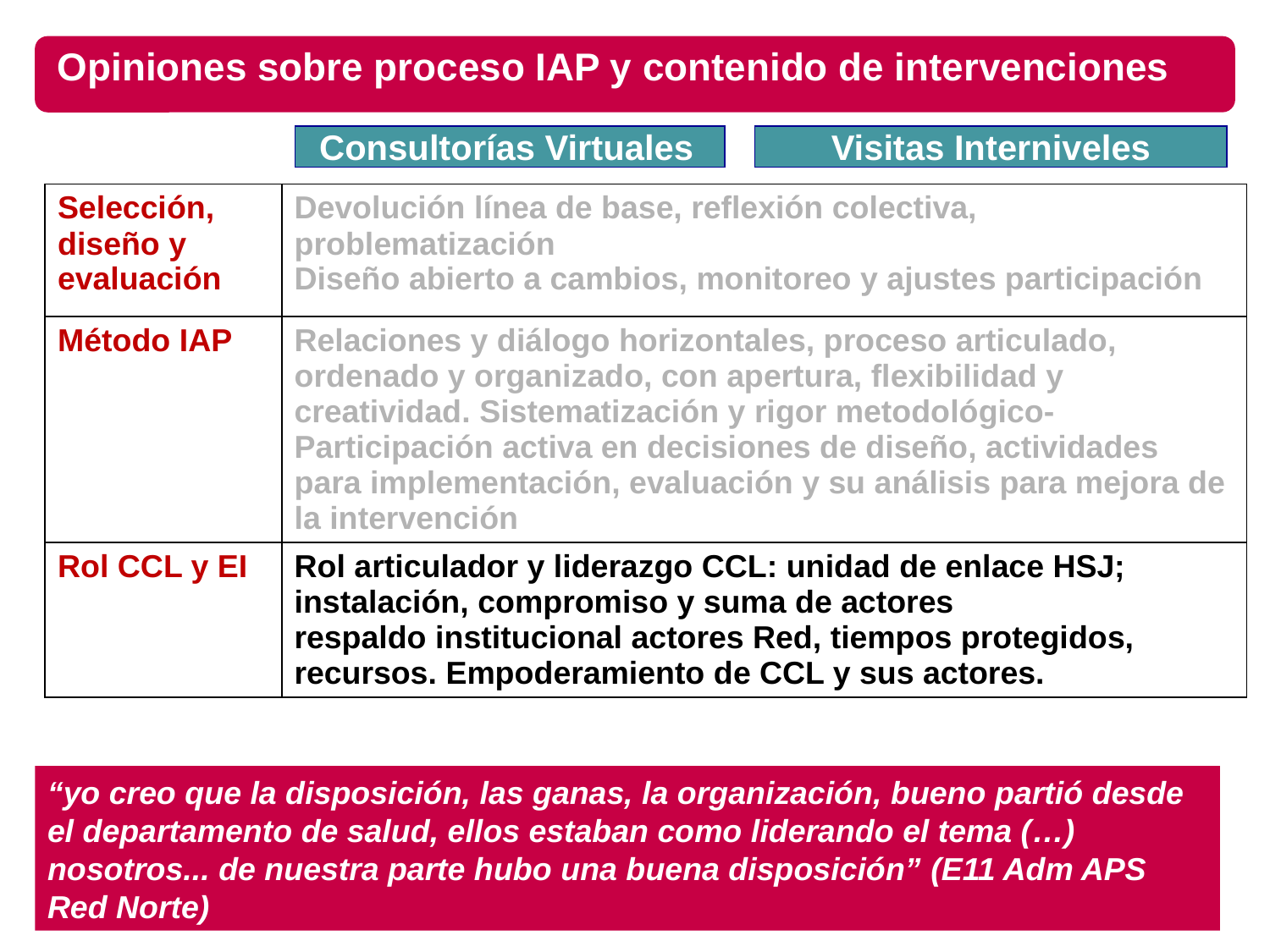

Opiniones sobre proceso IAP y contenido de intervenciones
Consultorías Virtuales
Visitas Interniveles
| Selección, diseño y evaluación | Devolución línea de base, reflexión colectiva, problematización Diseño abierto a cambios, monitoreo y ajustes participación |
| --- | --- |
| Método IAP | Relaciones y diálogo horizontales, proceso articulado, ordenado y organizado, con apertura, flexibilidad y creatividad. Sistematización y rigor metodológico- Participación activa en decisiones de diseño, actividades para implementación, evaluación y su análisis para mejora de la intervención |
| Rol CCL y EI | Rol articulador y liderazgo CCL: unidad de enlace HSJ; instalación, compromiso y suma de actores respaldo institucional actores Red, tiempos protegidos, recursos. Empoderamiento de CCL y sus actores. |
“yo creo que la disposición, las ganas, la organización, bueno partió desde el departamento de salud, ellos estaban como liderando el tema (…) nosotros... de nuestra parte hubo una buena disposición” (E11 Adm APS Red Norte)